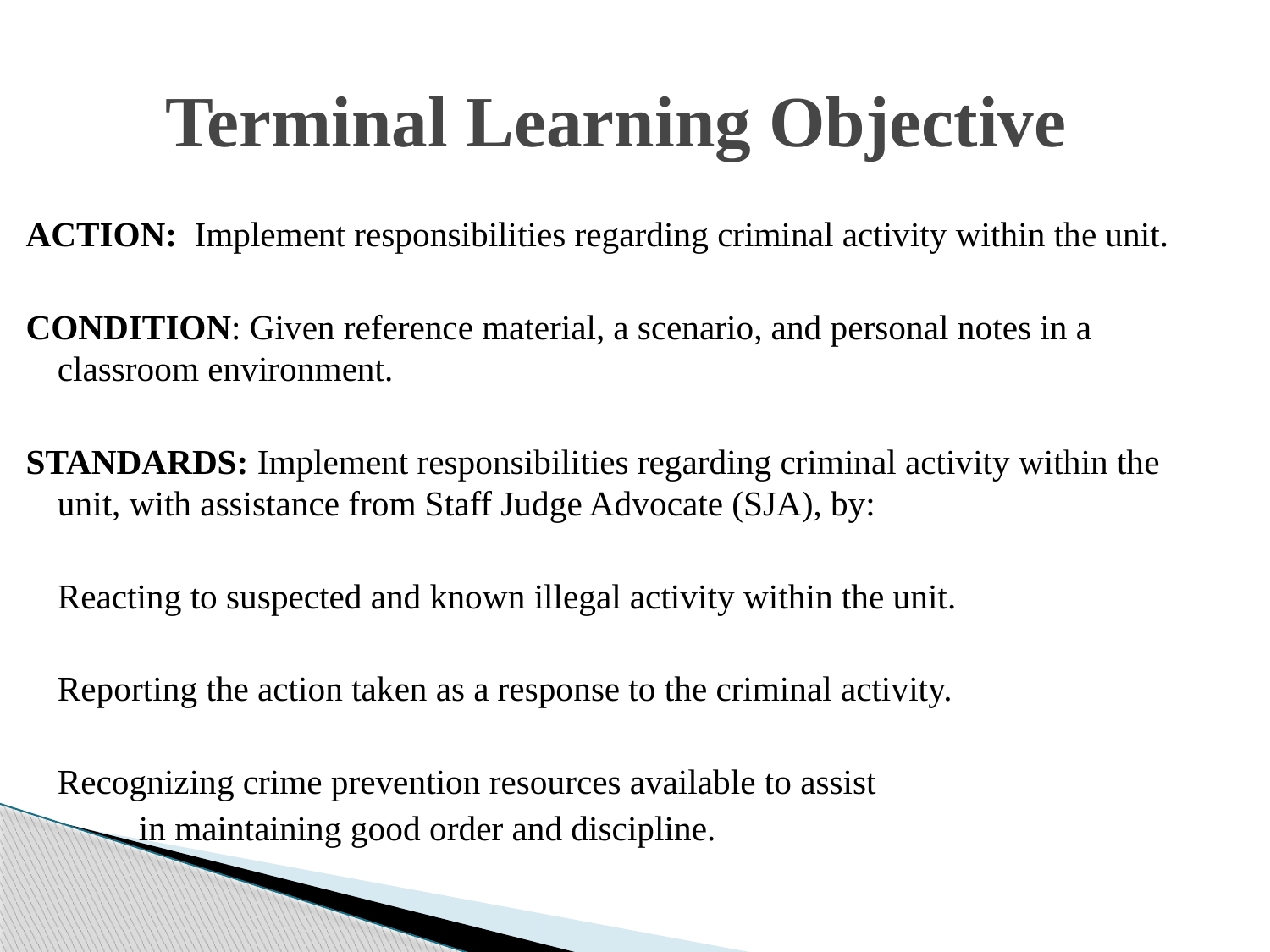

# Terminal Learning Objective
ACTION:  Implement responsibilities regarding criminal activity within the unit.

CONDITION: Given reference material, a scenario, and personal notes in a classroom environment.

STANDARDS: Implement responsibilities regarding criminal activity within the unit, with assistance from Staff Judge Advocate (SJA), by:

		Reacting to suspected and known illegal activity within the unit.

		Reporting the action taken as a response to the criminal activity.

		Recognizing crime prevention resources available to assist
             in maintaining good order and discipline.